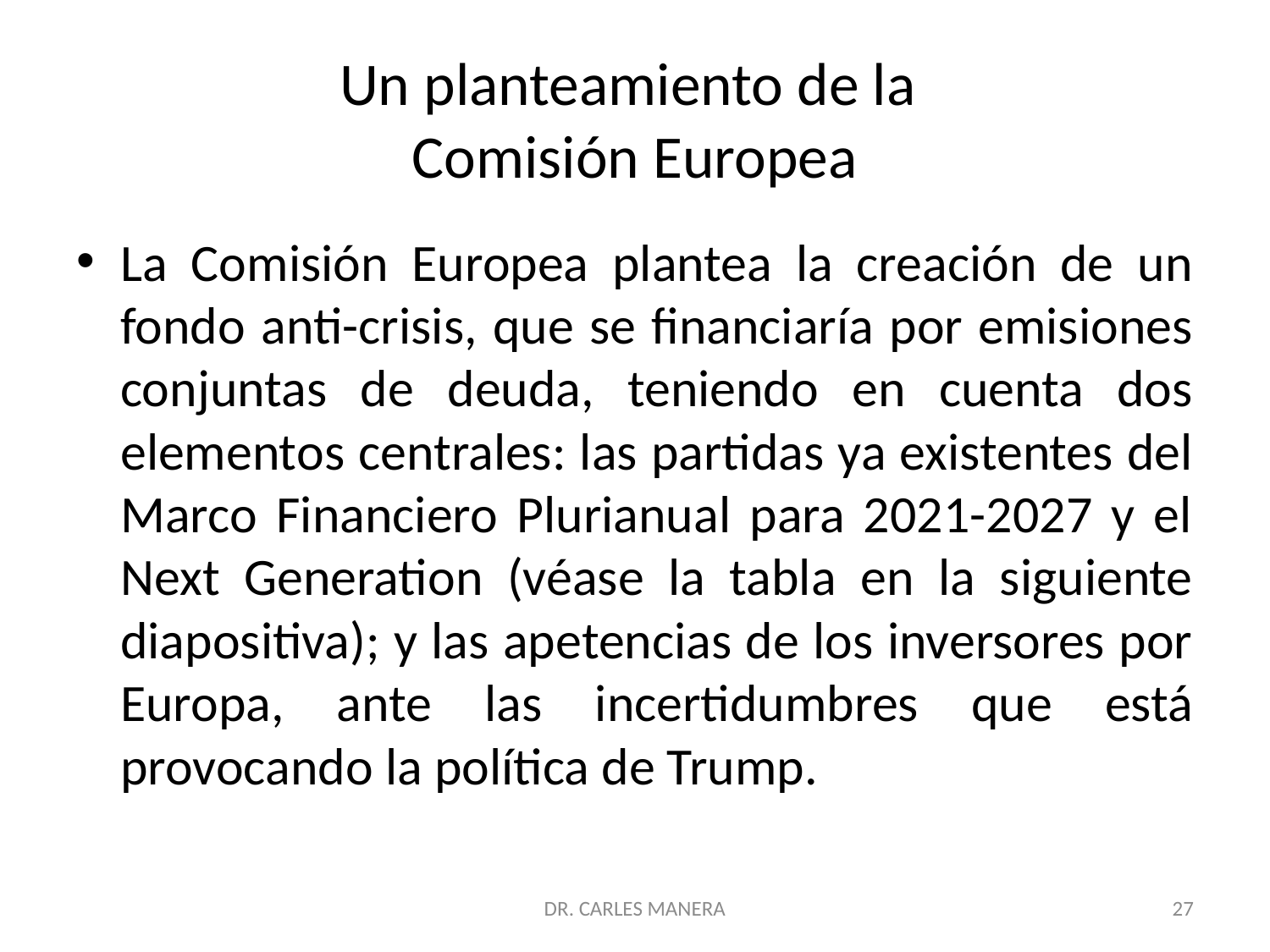

# Un planteamiento de la Comisión Europea
La Comisión Europea plantea la creación de un fondo anti-crisis, que se financiaría por emisiones conjuntas de deuda, teniendo en cuenta dos elementos centrales: las partidas ya existentes del Marco Financiero Plurianual para 2021-2027 y el Next Generation (véase la tabla en la siguiente diapositiva); y las apetencias de los inversores por Europa, ante las incertidumbres que está provocando la política de Trump.
DR. CARLES MANERA
27